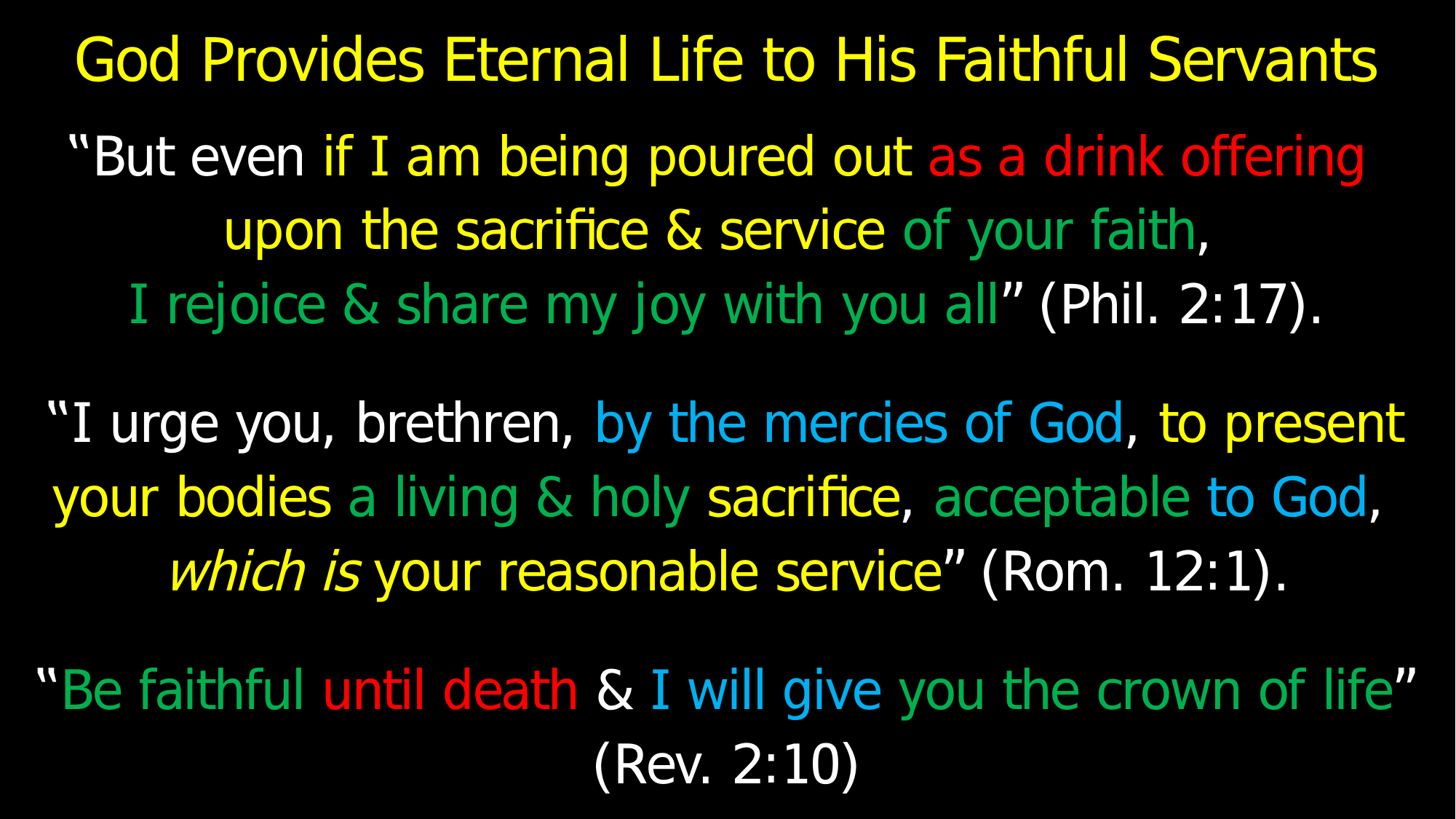

# God Provides Eternal Life to His Faithful Servants
“But even if I am being poured out as a drink offering
upon the sacrifice & service of your faith,
I rejoice & share my joy with you all” (Phil. 2:17).

“I urge you, brethren, by the mercies of God, to present
your bodies a living & holy sacrifice, acceptable to God,
which is your reasonable service” (Rom. 12:1).

“Be faithful until death & I will give you the crown of life”
(Rev. 2:10)